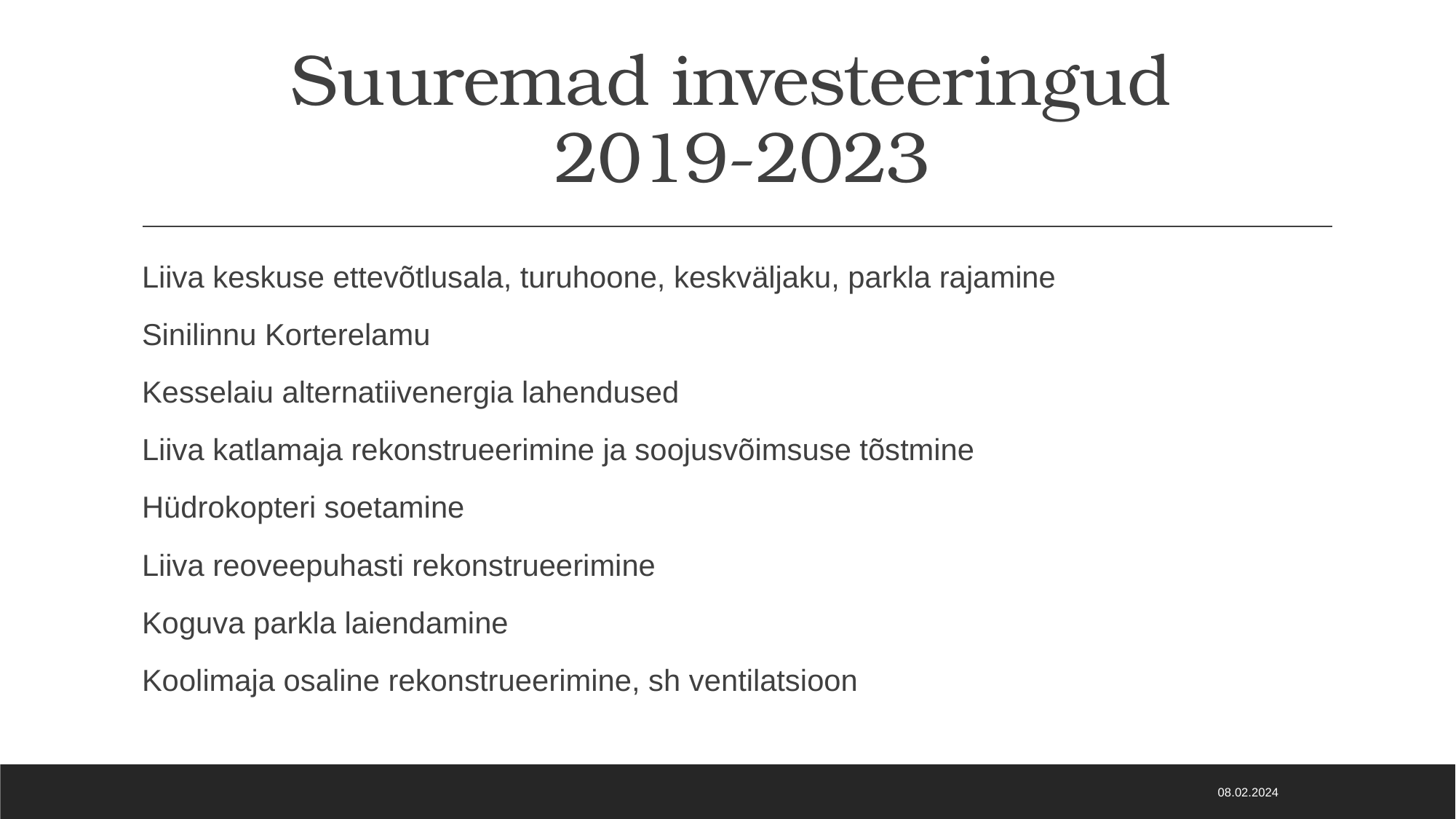

# Suuremad investeeringud 2019-2023
Liiva keskuse ettevõtlusala, turuhoone, keskväljaku, parkla rajamine
Sinilinnu Korterelamu
Kesselaiu alternatiivenergia lahendused
Liiva katlamaja rekonstrueerimine ja soojusvõimsuse tõstmine
Hüdrokopteri soetamine
Liiva reoveepuhasti rekonstrueerimine
Koguva parkla laiendamine
Koolimaja osaline rekonstrueerimine, sh ventilatsioon
08.02.2024